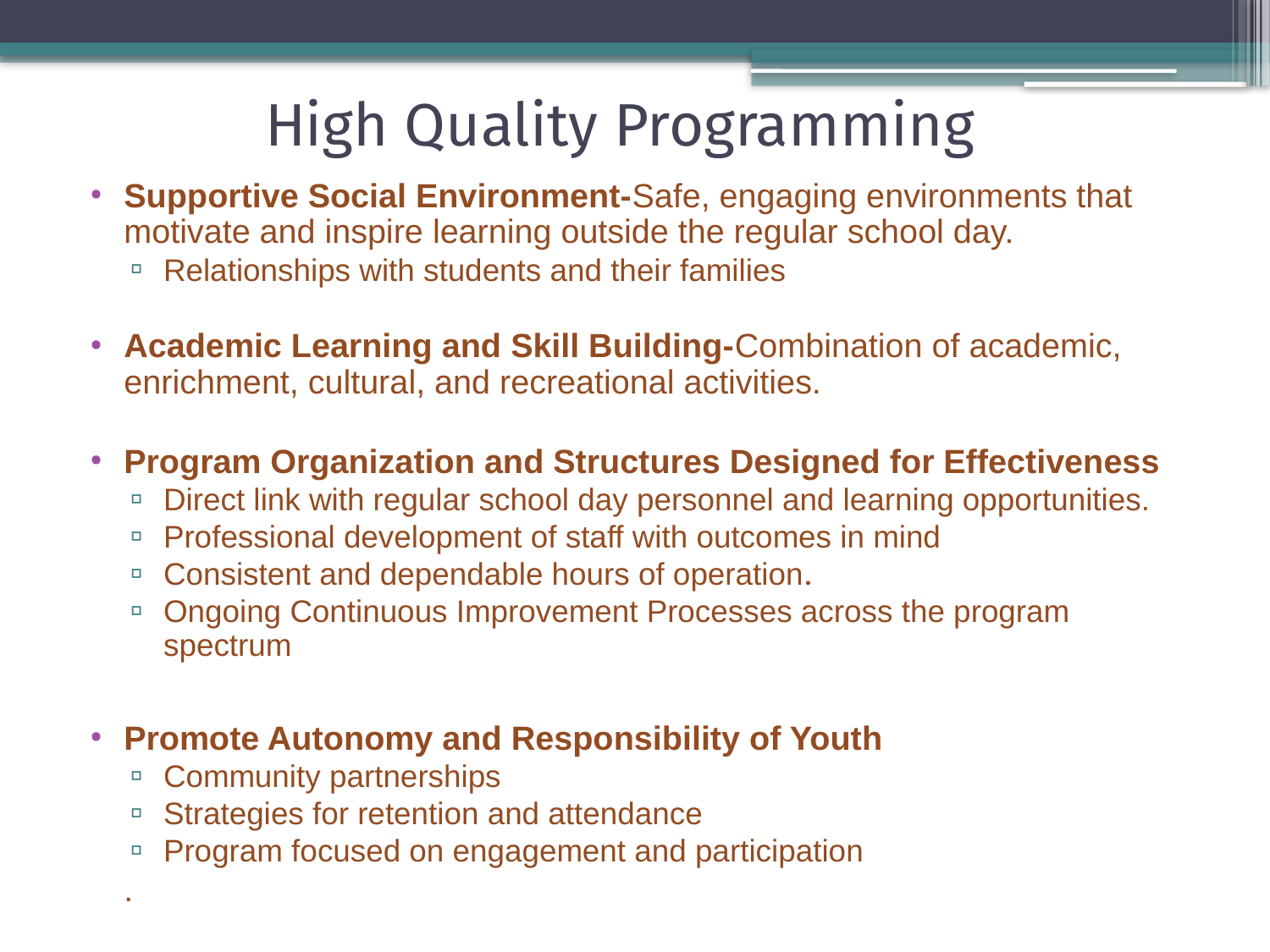

# High Quality Programming
Supportive Social Environment-Safe, engaging environments that motivate and inspire learning outside the regular school day.
Relationships with students and their families

Academic Learning and Skill Building-Combination of academic, enrichment, cultural, and recreational activities.

Program Organization and Structures Designed for Effectiveness
Direct link with regular school day personnel and learning opportunities.
Professional development of staff with outcomes in mind
Consistent and dependable hours of operation.
Ongoing Continuous Improvement Processes across the program spectrum

Promote Autonomy and Responsibility of Youth
Community partnerships
Strategies for retention and attendance
Program focused on engagement and participation
		.